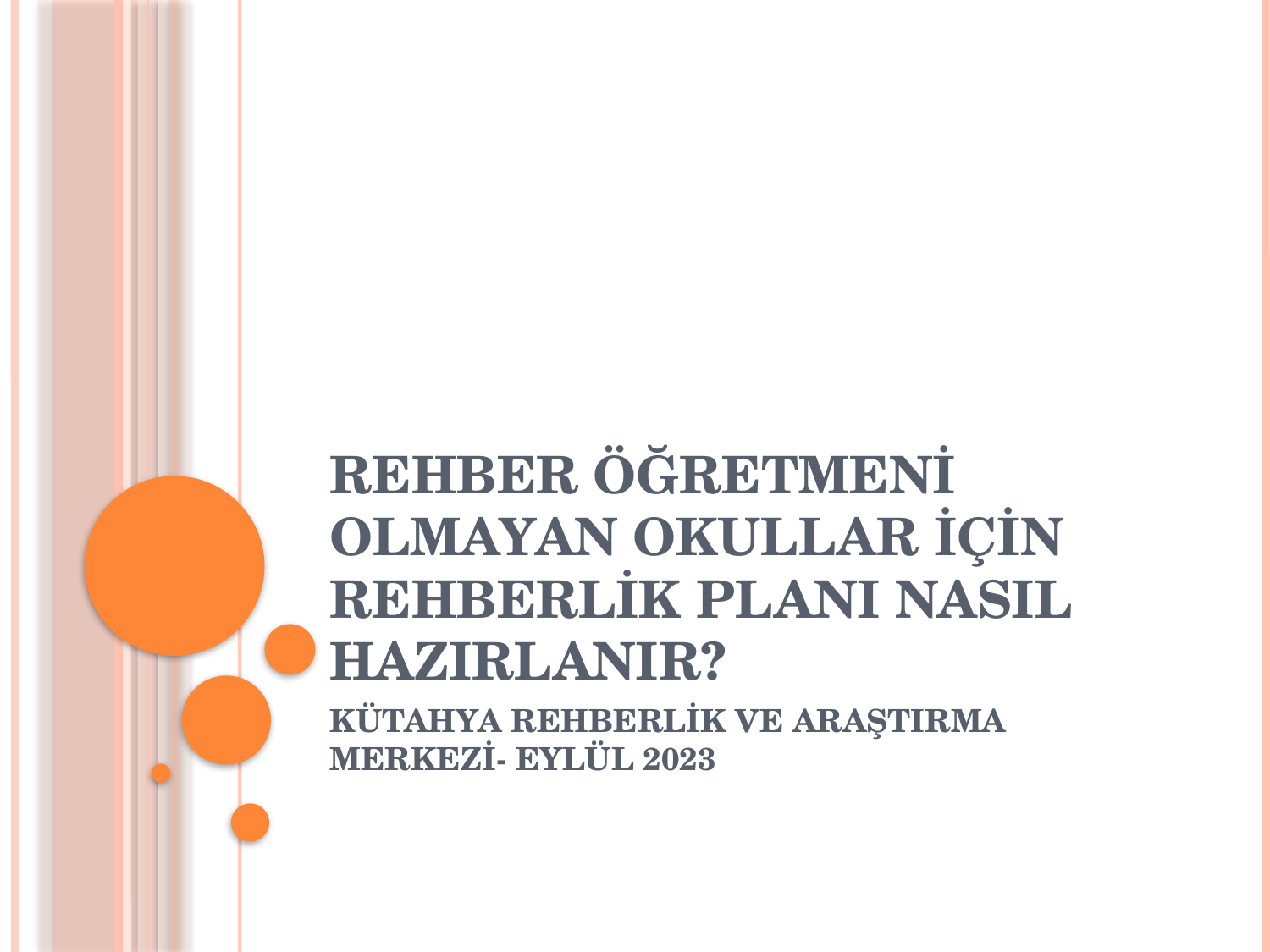

# REHBER ÖĞRETMENİ OLMAYAN OKULLAR için REHBERLİK PLANI NASIL HAZIRLANIR?
KÜTAHYA REHBERLİK VE ARAŞTIRMA MERKEZİ- EYLÜL 2023